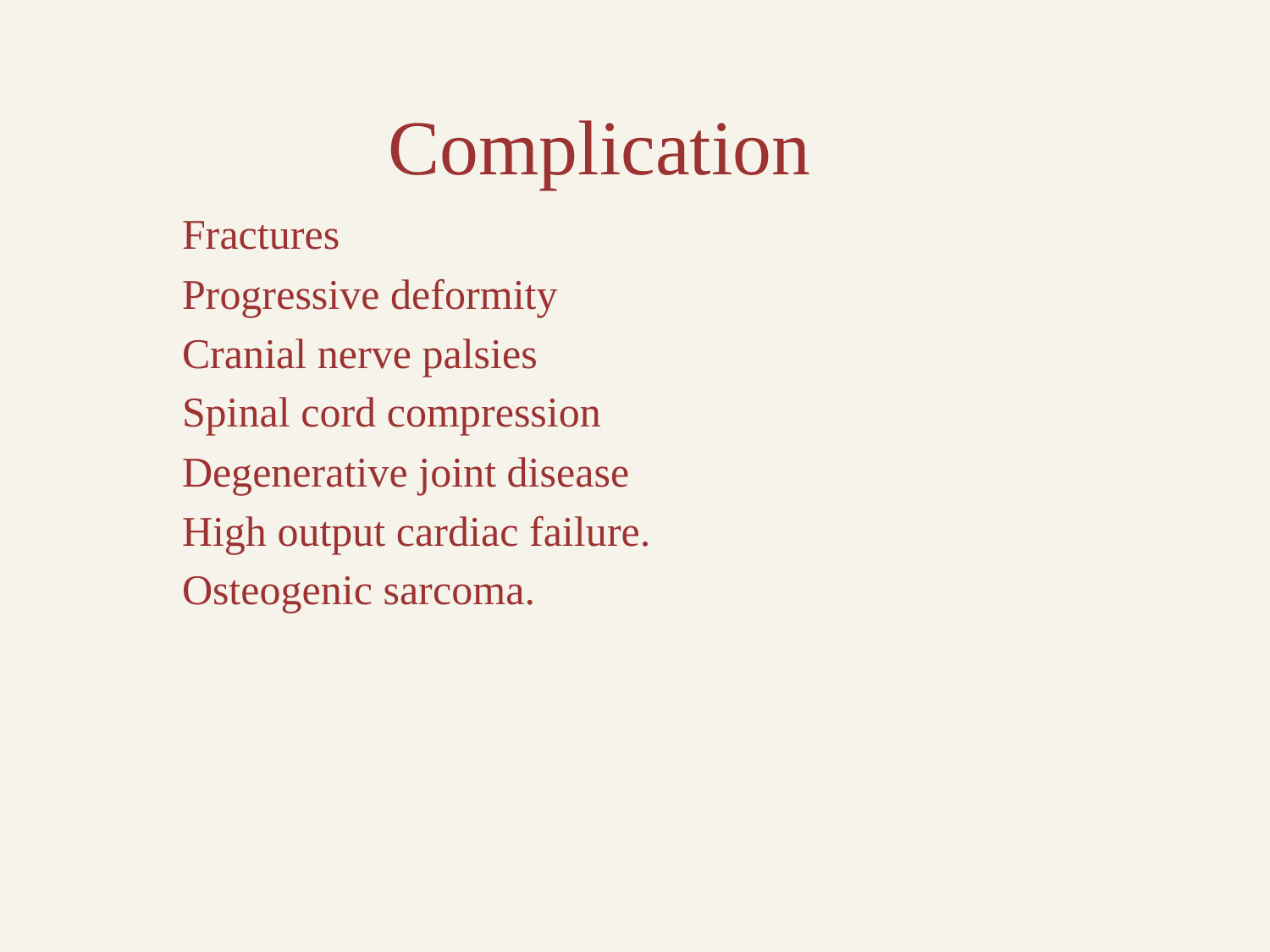

# Complication
Fractures
Progressive deformity
Cranial nerve palsies
Spinal cord compression
Degenerative joint disease
High output cardiac failure.
Osteogenic sarcoma.